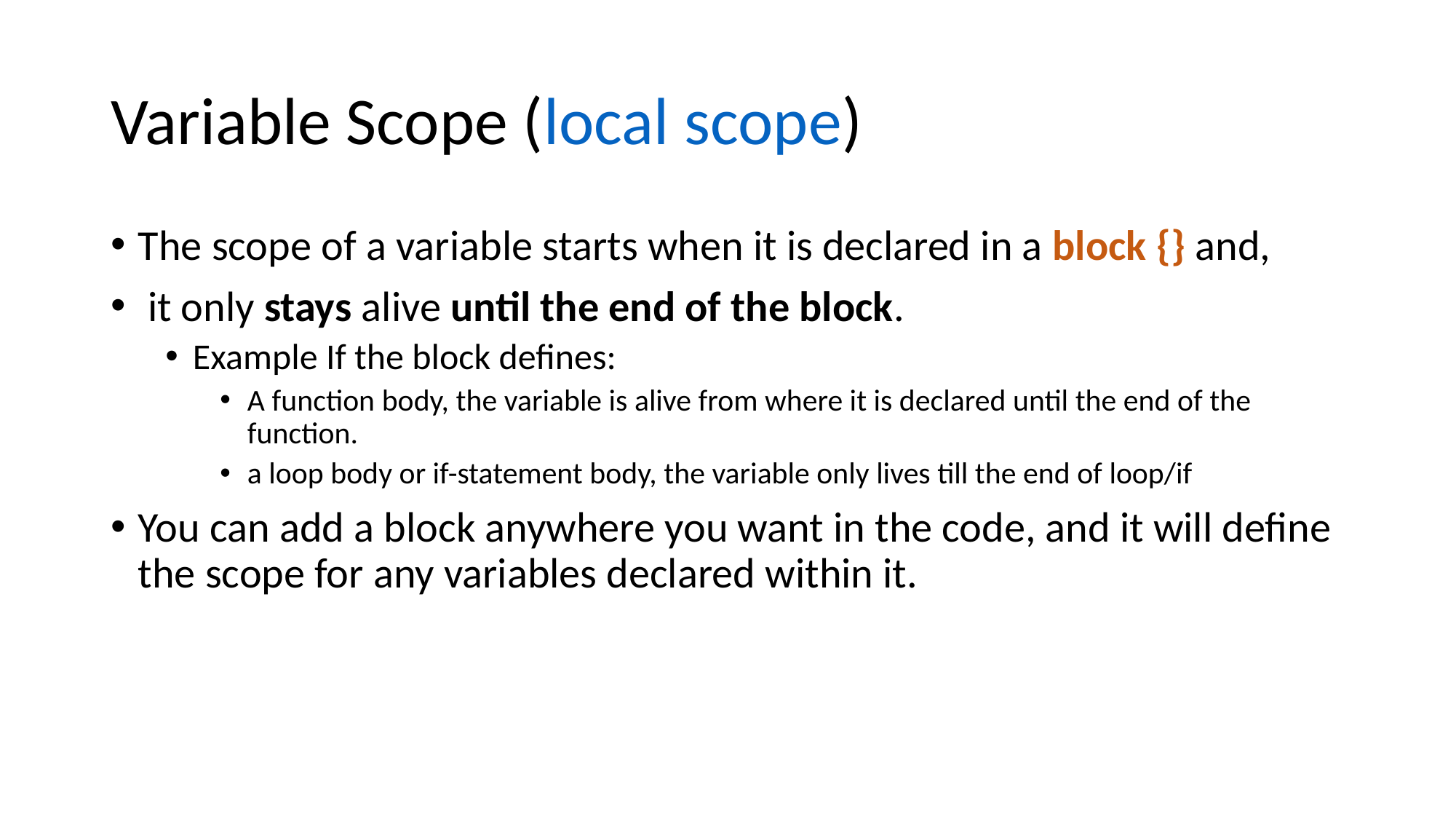

# Variable Scope (local scope)
The scope of a variable starts when it is declared in a block {} and,
 it only stays alive until the end of the block.
Example If the block defines:
A function body, the variable is alive from where it is declared until the end of the function.
a loop body or if-statement body, the variable only lives till the end of loop/if
You can add a block anywhere you want in the code, and it will define the scope for any variables declared within it.